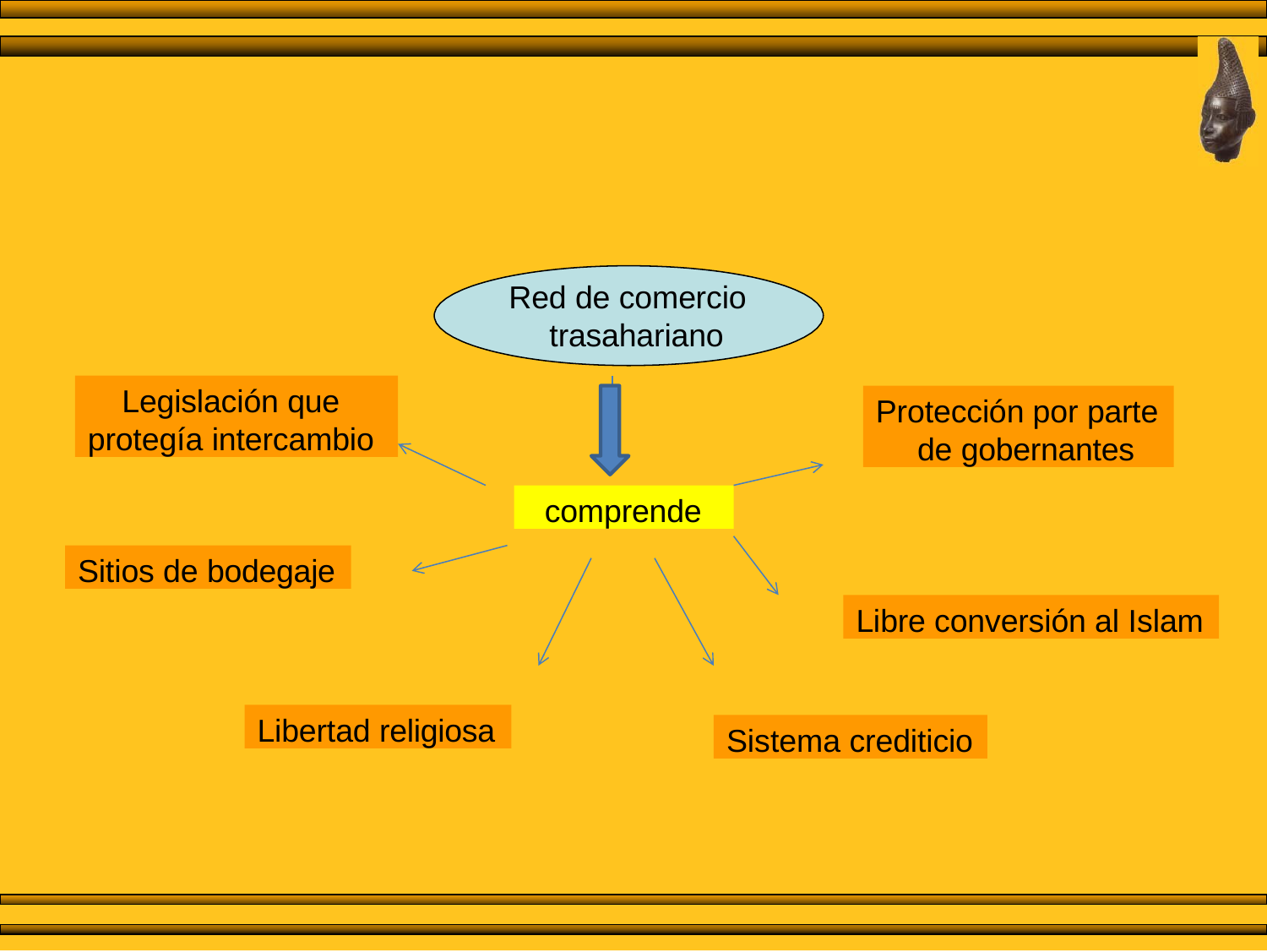

Red de comercio  trasahariano
Legislación que  protegía intercambio

Protección por parte  de gobernantes
comprende
Sitios de bodegaje
Libre conversión al Islam
Libertad religiosa
Sistema crediticio